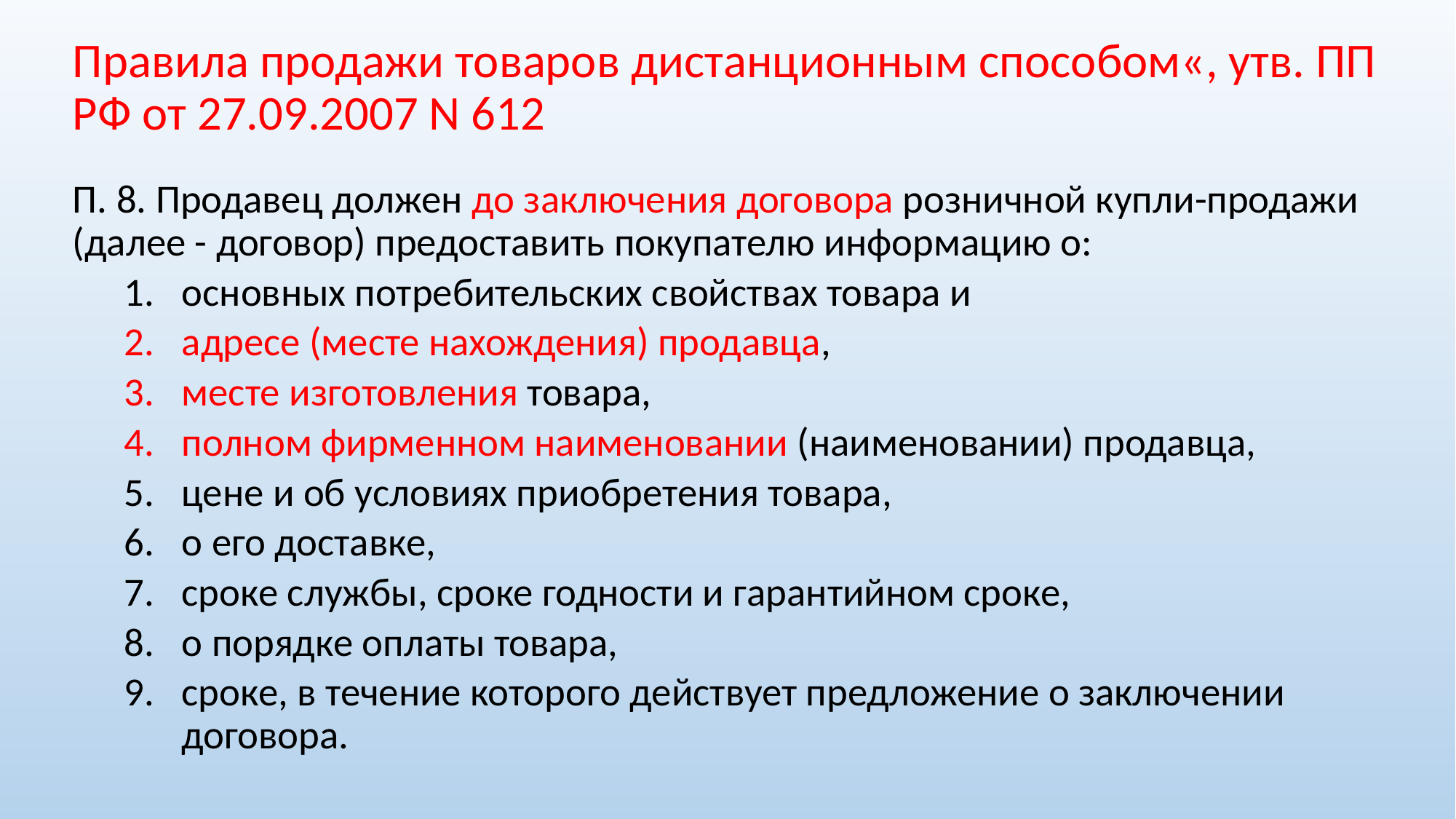

# Правила продажи товаров дистанционным способом«, утв. ПП РФ от 27.09.2007 N 612
П. 8. Продавец должен до заключения договора розничной купли-продажи (далее - договор) предоставить покупателю информацию о:
основных потребительских свойствах товара и
адресе (месте нахождения) продавца,
месте изготовления товара,
полном фирменном наименовании (наименовании) продавца,
цене и об условиях приобретения товара,
о его доставке,
сроке службы, сроке годности и гарантийном сроке,
о порядке оплаты товара,
сроке, в течение которого действует предложение о заключении договора.